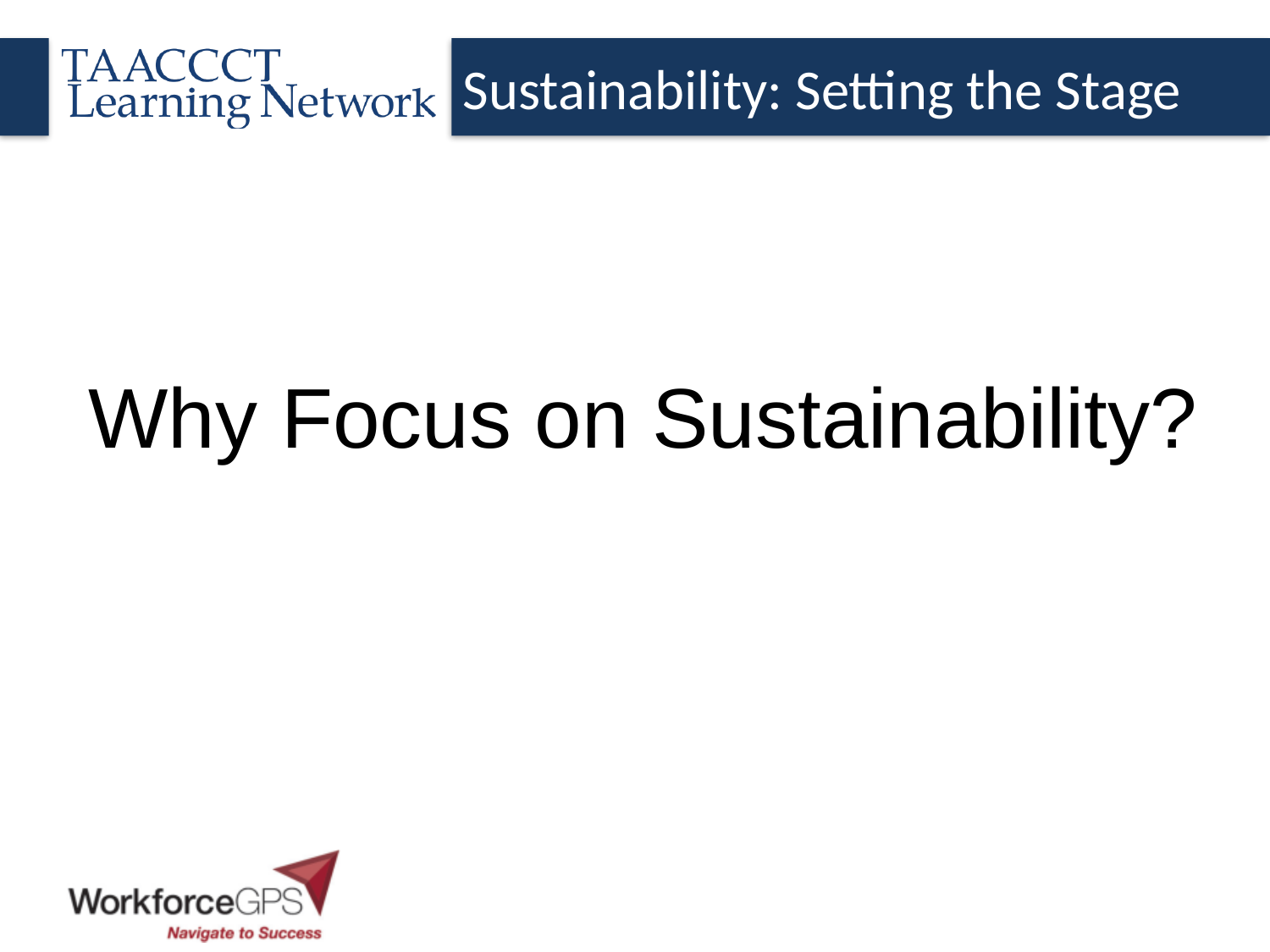

Sustainability: Setting the Stage
Why Focus on Sustainability?